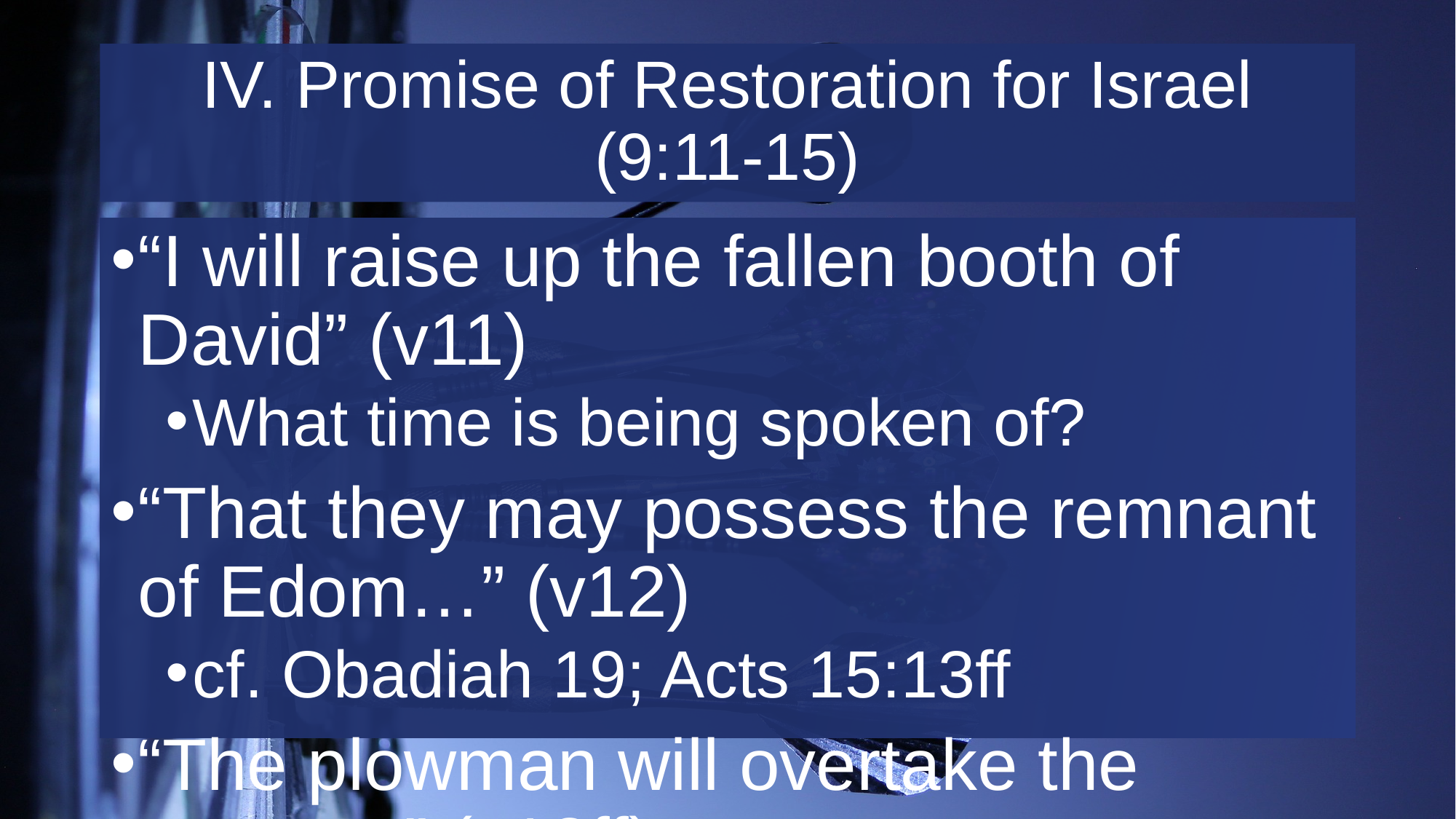

# IV. Promise of Restoration for Israel (9:11-15)
“I will raise up the fallen booth of David” (v11)
What time is being spoken of?
“That they may possess the remnant of Edom…” (v12)
cf. Obadiah 19; Acts 15:13ff
“The plowman will overtake the reaper...” (v13ff)
What does this mean?